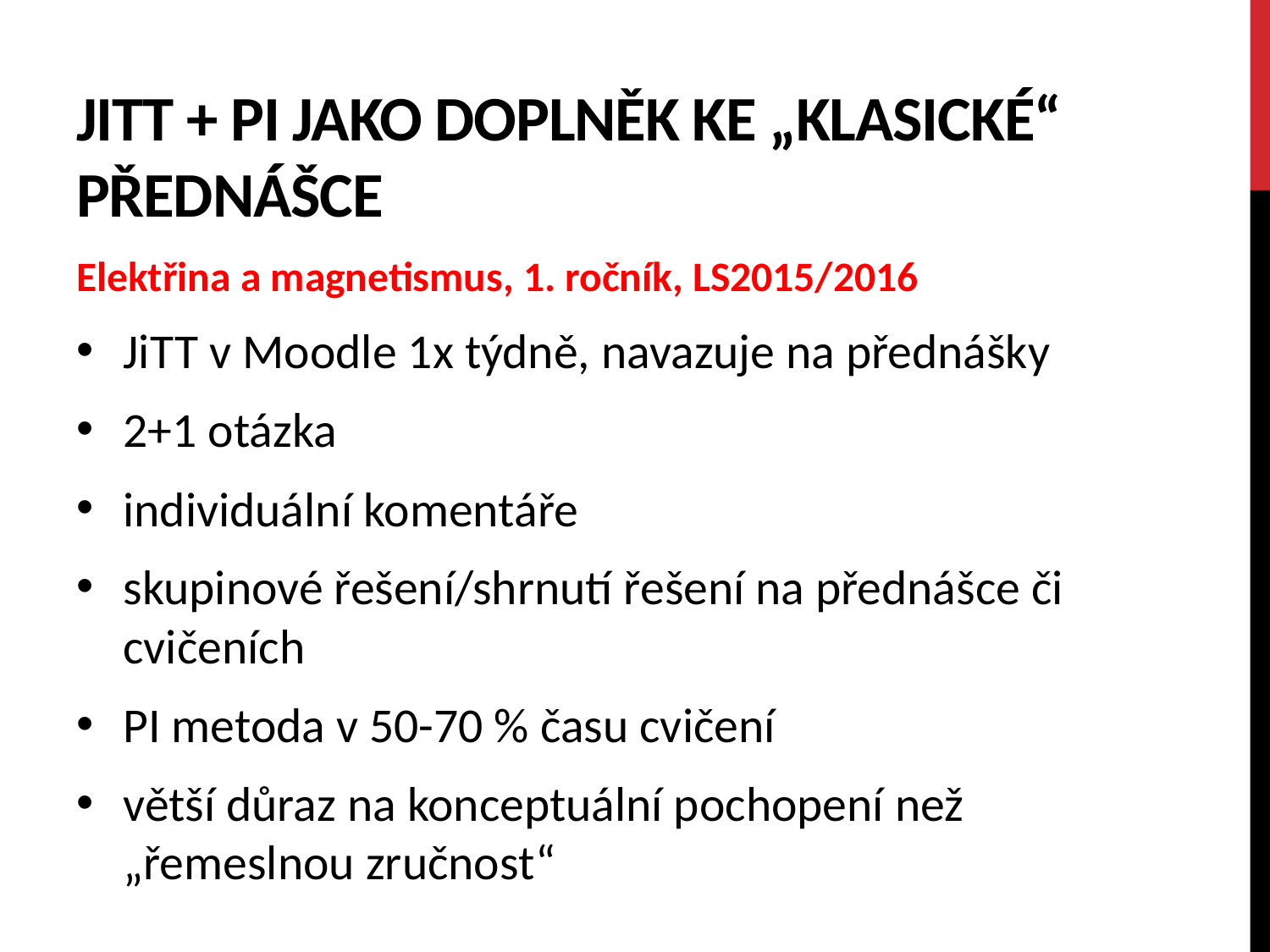

# JiTT + PI jako doplněk ke „klasické“ přednášce
Elektřina a magnetismus, 1. ročník, LS2015/2016
JiTT v Moodle 1x týdně, navazuje na přednášky
2+1 otázka
individuální komentáře
skupinové řešení/shrnutí řešení na přednášce či cvičeních
PI metoda v 50-70 % času cvičení
větší důraz na konceptuální pochopení než „řemeslnou zručnost“